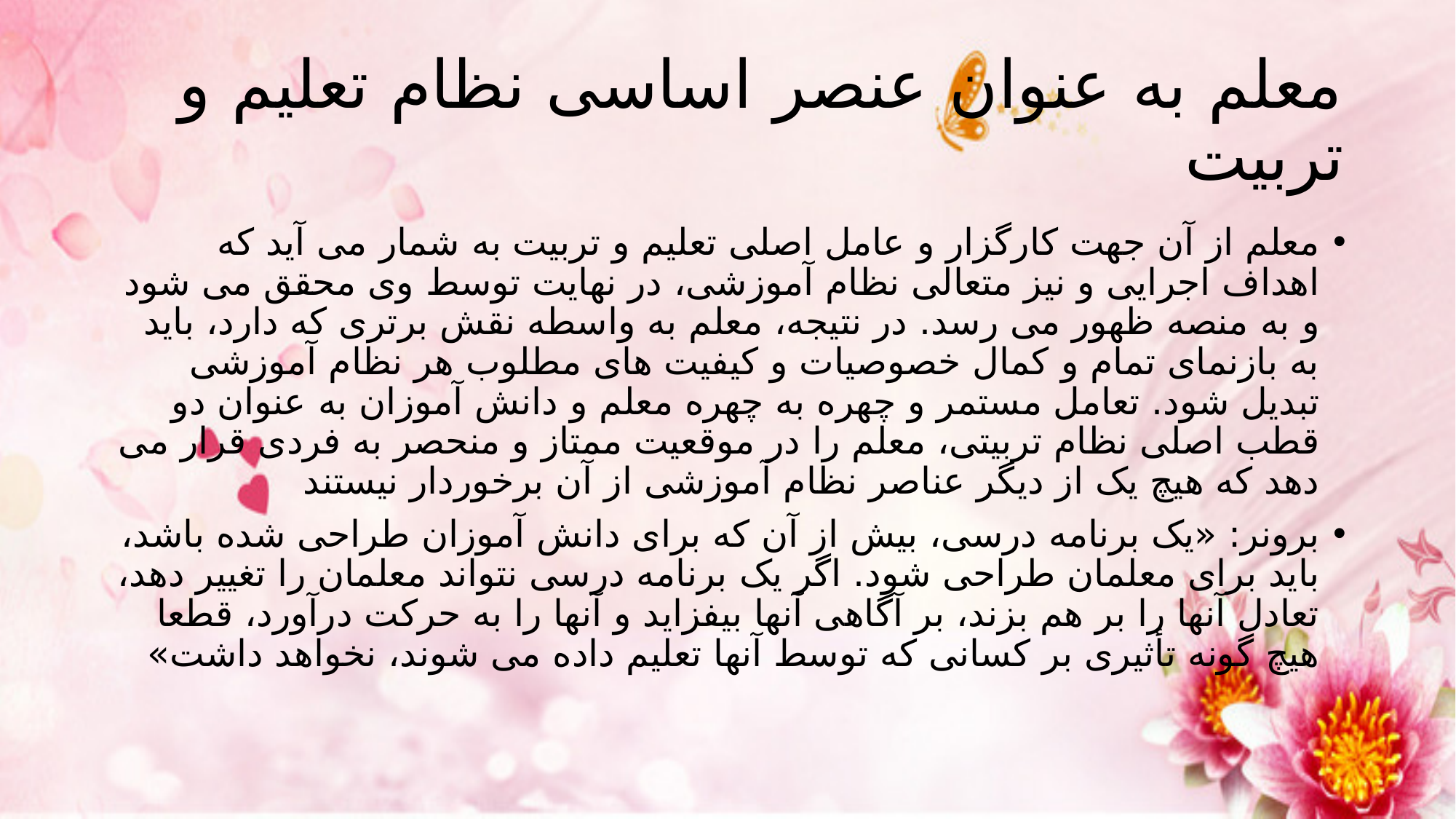

# معلم به عنوان عنصر اساسی نظام تعلیم و تربیت
معلم از آن جهت کارگزار و عامل اصلی تعلیم و تربیت به شمار می آید که اهداف اجرایی و نیز متعالی نظام آموزشی، در نهایت توسط وی محقق می شود و به منصه ظهور می رسد. در نتیجه، معلم به واسطه نقش برتری که دارد، باید به بازنمای تمام و کمال خصوصیات و کیفیت های مطلوب هر نظام آموزشی تبدیل شود. تعامل مستمر و چهره به چهره معلم و دانش آموزان به عنوان دو قطب اصلی نظام تربیتی، معلم را در موقعیت ممتاز و منحصر به فردی قرار می دهد که هیچ یک از دیگر عناصر نظام آموزشی از آن برخوردار نیستند
برونر: «یک برنامه درسی، بیش از آن که برای دانش آموزان طراحی شده باشد، باید برای معلمان طراحی شود. اگر یک برنامه درسی نتواند معلمان را تغییر دهد، تعادل آنها را بر هم بزند، بر آگاهی آنها بیفزاید و آنها را به حرکت درآورد، قطعا هیچ گونه تأثیری بر کسانی که توسط آنها تعلیم داده می شوند، نخواهد داشت»